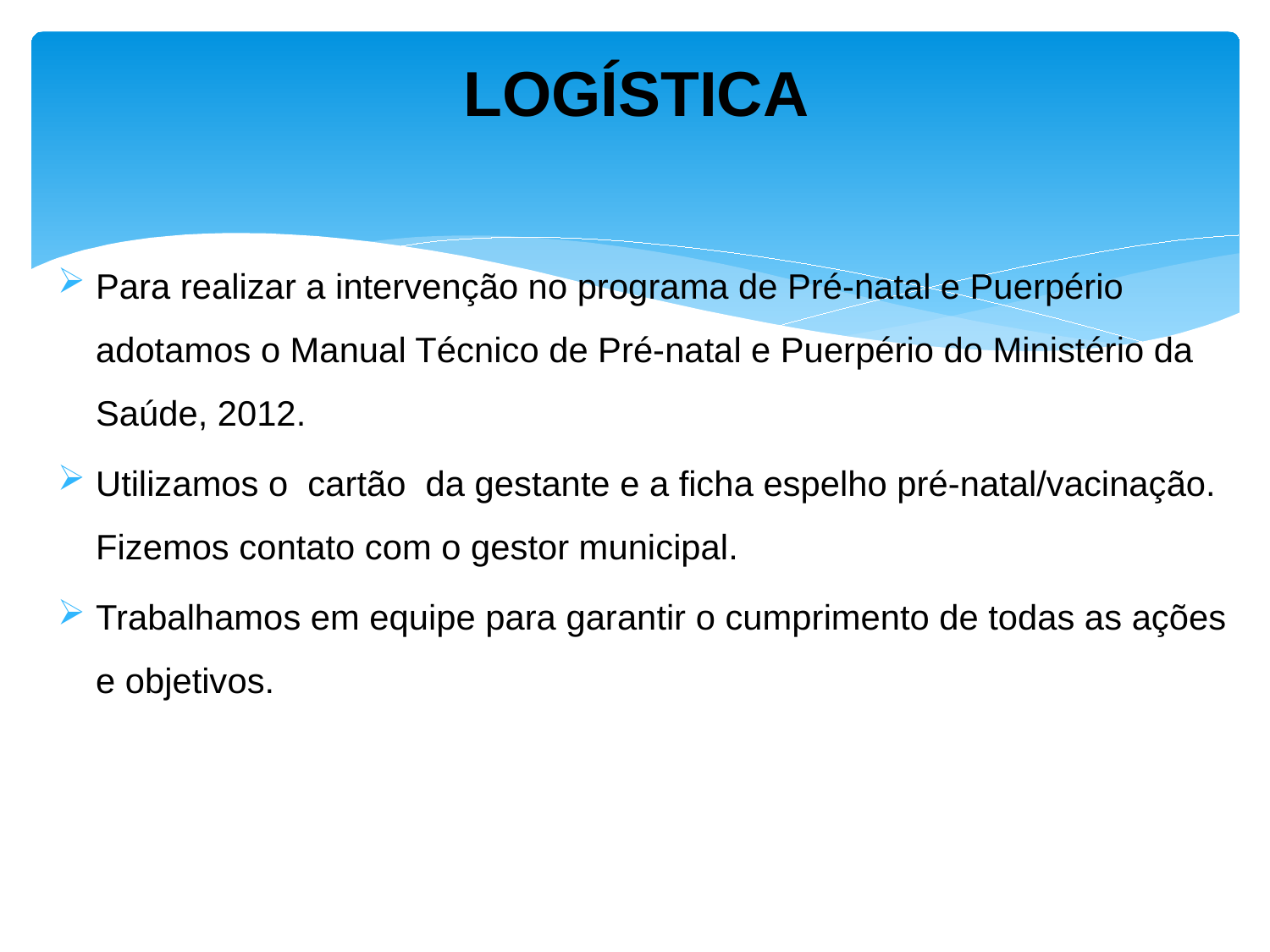

# LOGÍSTICA
Para realizar a intervenção no programa de Pré-natal e Puerpério  adotamos o Manual Técnico de Pré-natal e Puerpério do Ministério da Saúde, 2012.
Utilizamos o  cartão  da gestante e a ficha espelho pré-natal/vacinação. Fizemos contato com o gestor municipal.
Trabalhamos em equipe para garantir o cumprimento de todas as ações e objetivos.